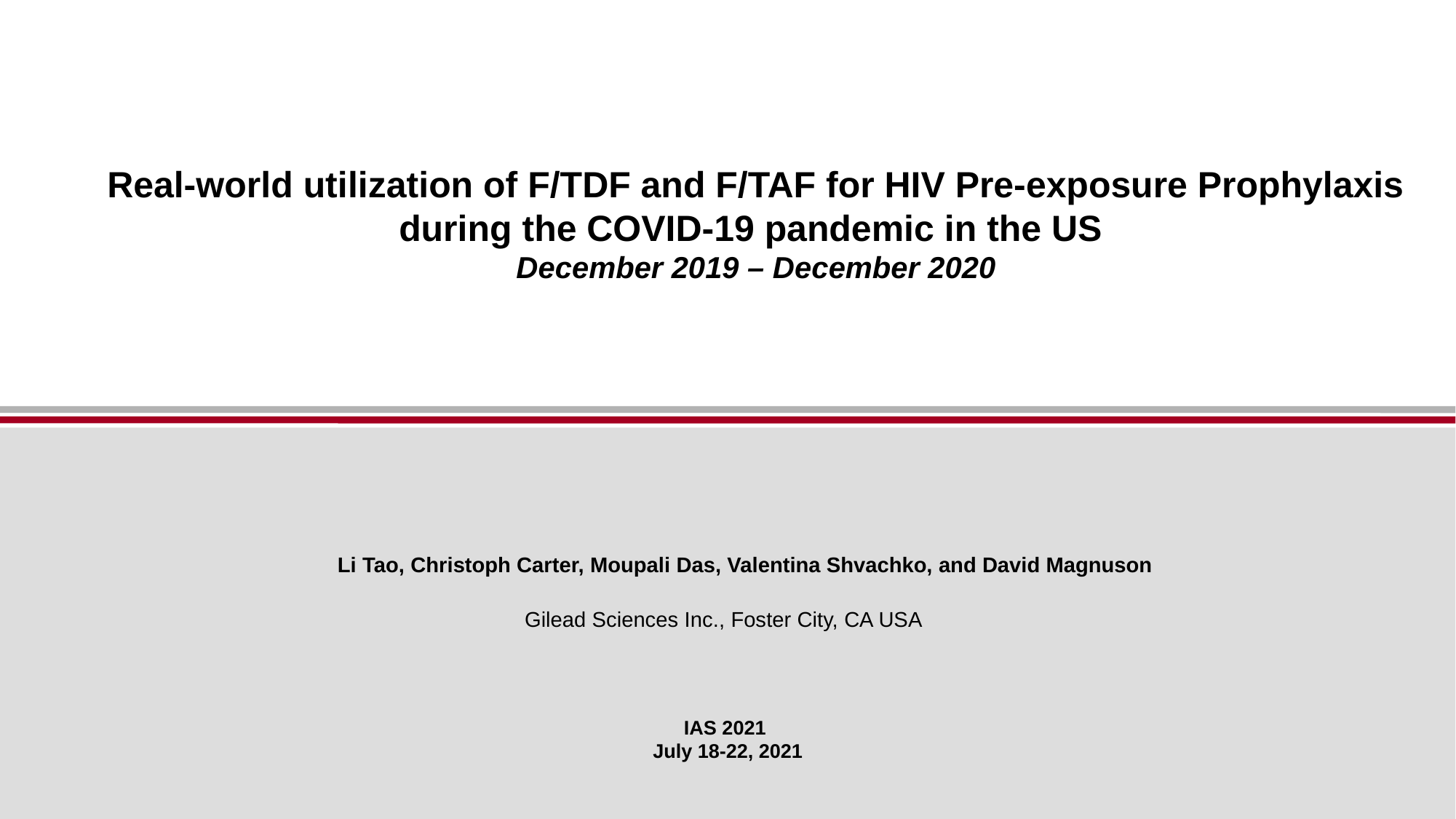

# Real-world utilization of F/TDF and F/TAF for HIV Pre-exposure Prophylaxis during the COVID-19 pandemic in the US December 2019 – December 2020
Li Tao, Christoph Carter, Moupali Das, Valentina Shvachko, and David Magnuson
Gilead Sciences Inc., Foster City, CA USA

IAS 2021
July 18-22, 2021